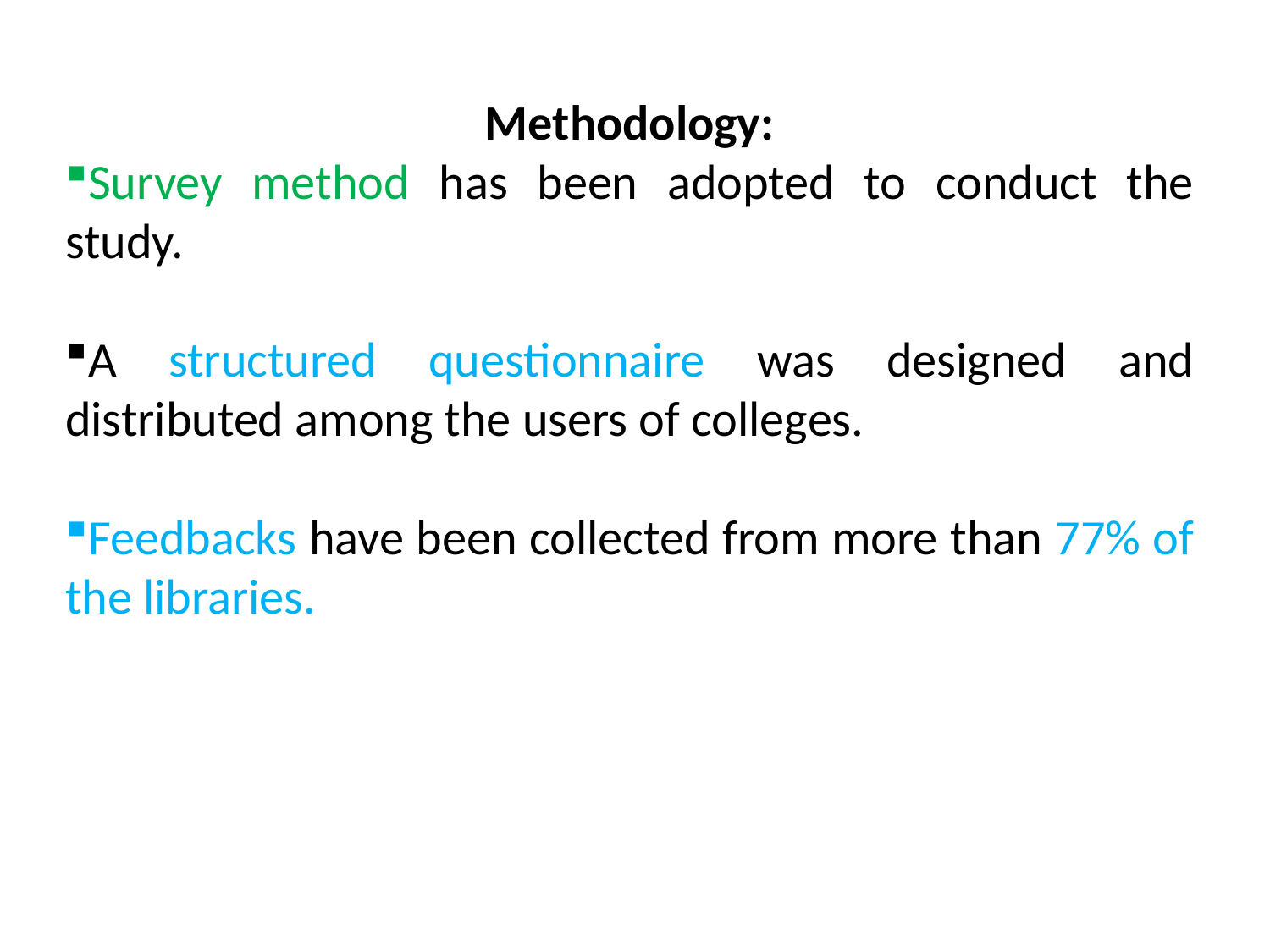

Methodology:
Survey method has been adopted to conduct the study.

A structured questionnaire was designed and distributed among the users of colleges.

Feedbacks have been collected from more than 77% of the libraries.